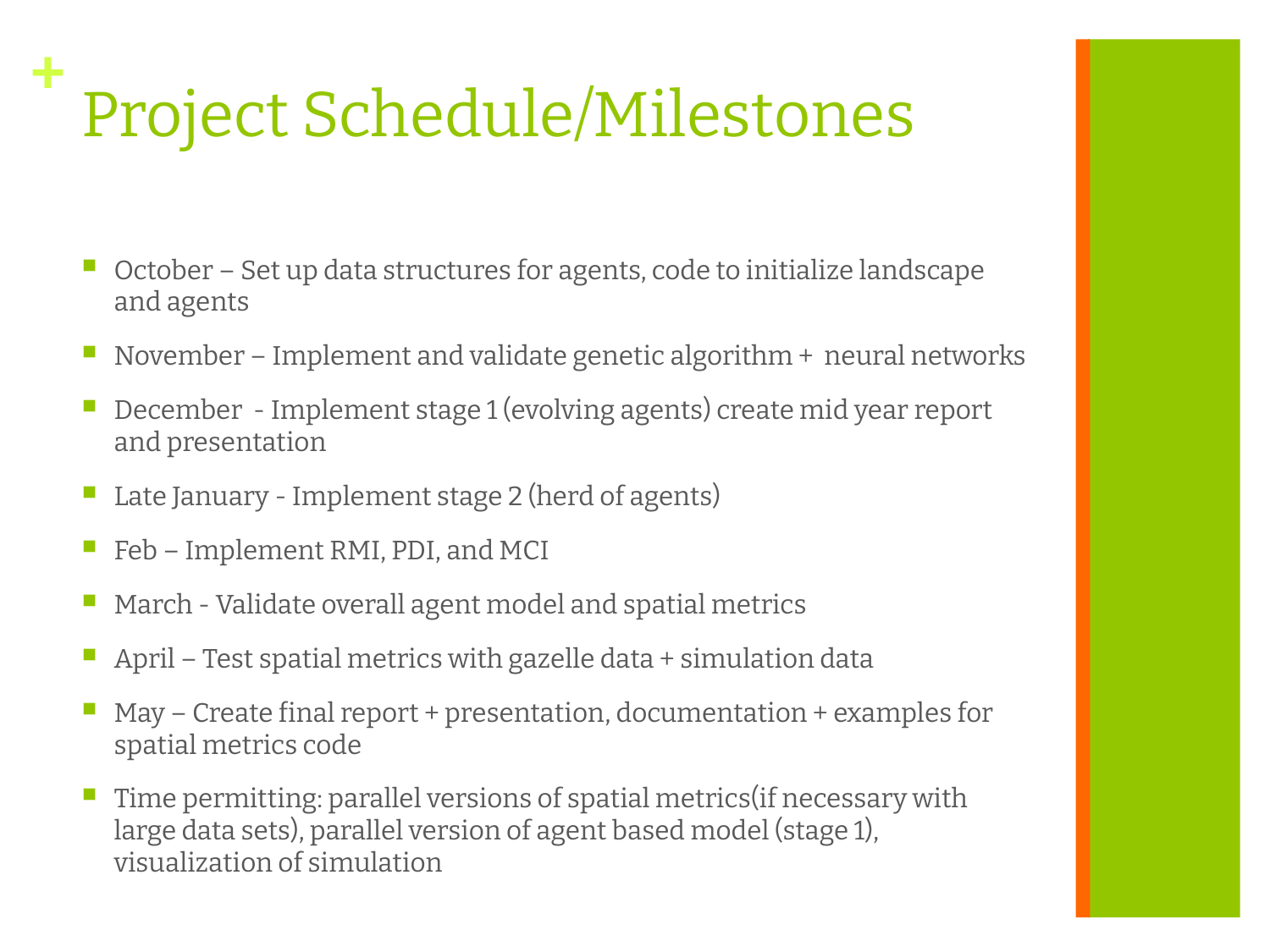

# Project Schedule/Milestones
October – Set up data structures for agents, code to initialize landscape and agents
November – Implement and validate genetic algorithm +  neural networks
December  - Implement stage 1 (evolving agents) create mid year report and presentation
Late January - Implement stage 2 (herd of agents)
Feb – Implement RMI, PDI, and MCI
March - Validate overall agent model and spatial metrics
April – Test spatial metrics with gazelle data + simulation data
May – Create final report + presentation, documentation + examples for spatial metrics code
Time permitting: parallel versions of spatial metrics(if necessary with large data sets), parallel version of agent based model (stage 1), visualization of simulation